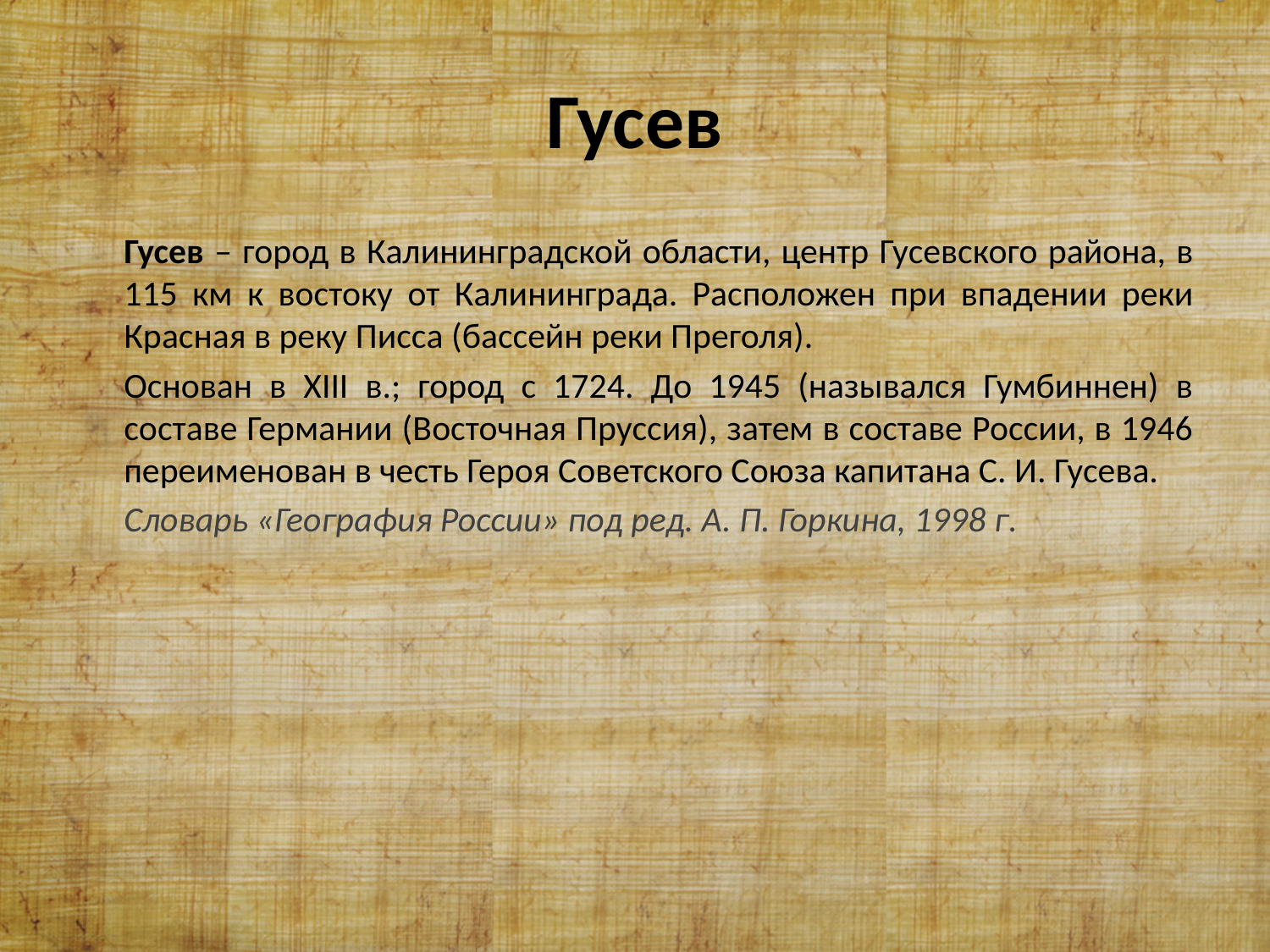

# Гусев
Гусев – город в Калининградской области, центр Гусевского района, в 115 км к востоку от Калининграда. Расположен при впадении реки Красная в реку Писса (бассейн реки Преголя).
Основан в XIII в.; город с 1724. До 1945 (назывался Гумбиннен) в составе Германии (Восточная Пруссия), затем в составе России, в 1946 переименован в честь Героя Советского Союза капитана С. И. Гусева.
Словарь «География России» под ред. А. П. Горкина, 1998 г.